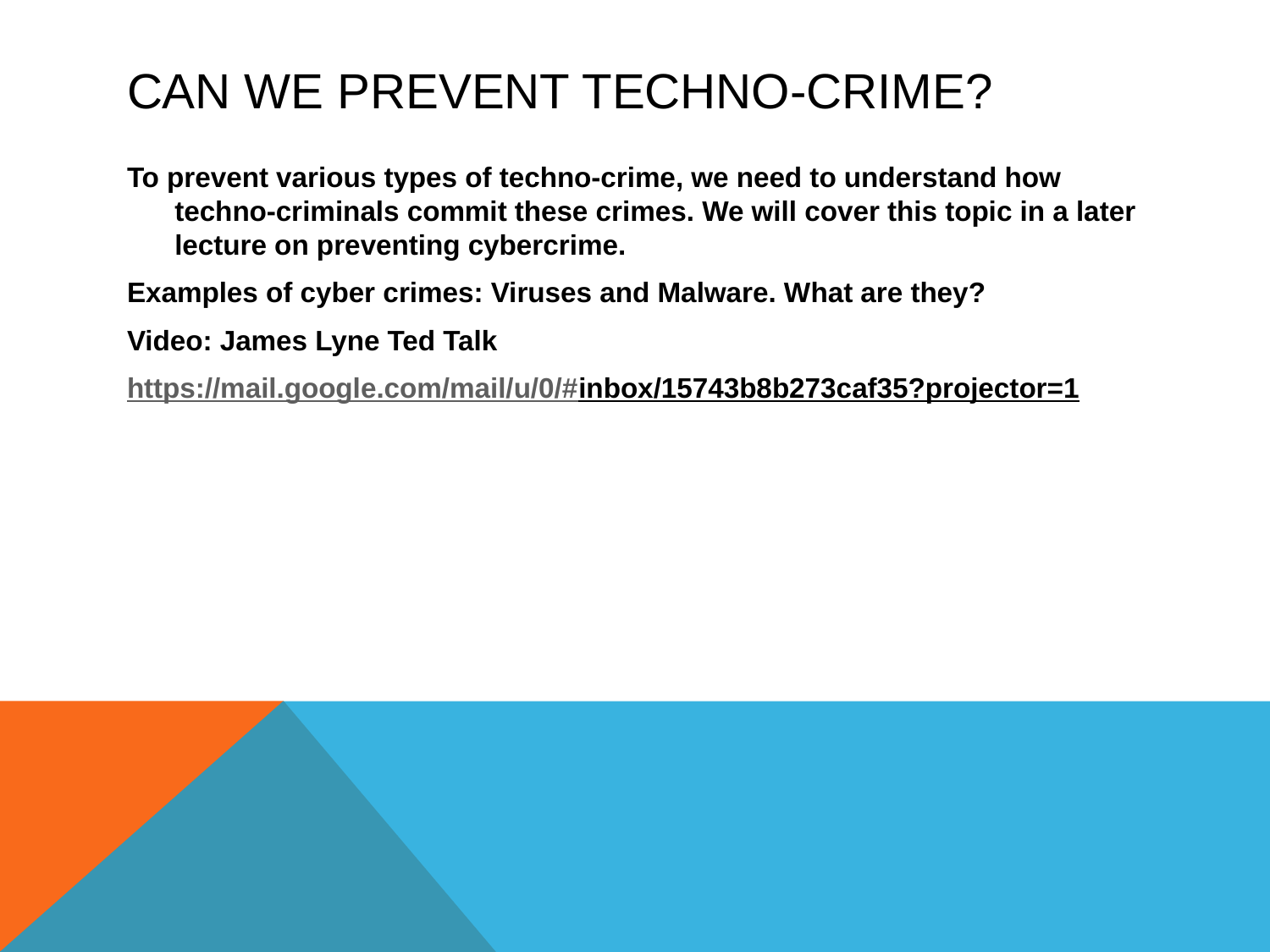

# Can we Prevent Techno-crime?
To prevent various types of techno-crime, we need to understand how techno-criminals commit these crimes. We will cover this topic in a later lecture on preventing cybercrime.
Examples of cyber crimes: Viruses and Malware. What are they?
Video: James Lyne Ted Talk
https://mail.google.com/mail/u/0/#inbox/15743b8b273caf35?projector=1